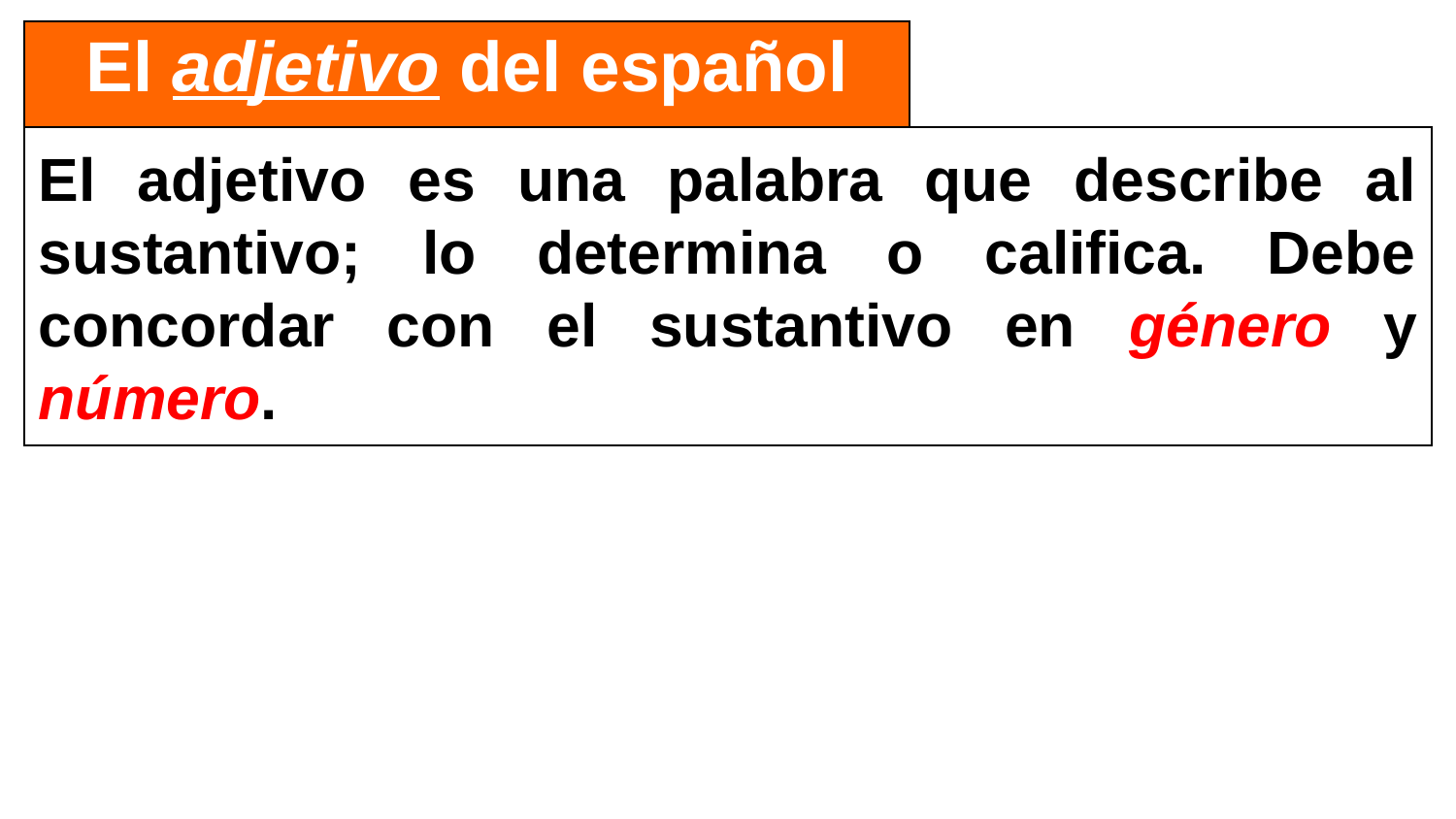

El adjetivo del español
El adjetivo es una palabra que describe al sustantivo; lo determina o califica. Debe concordar con el sustantivo en género y número.